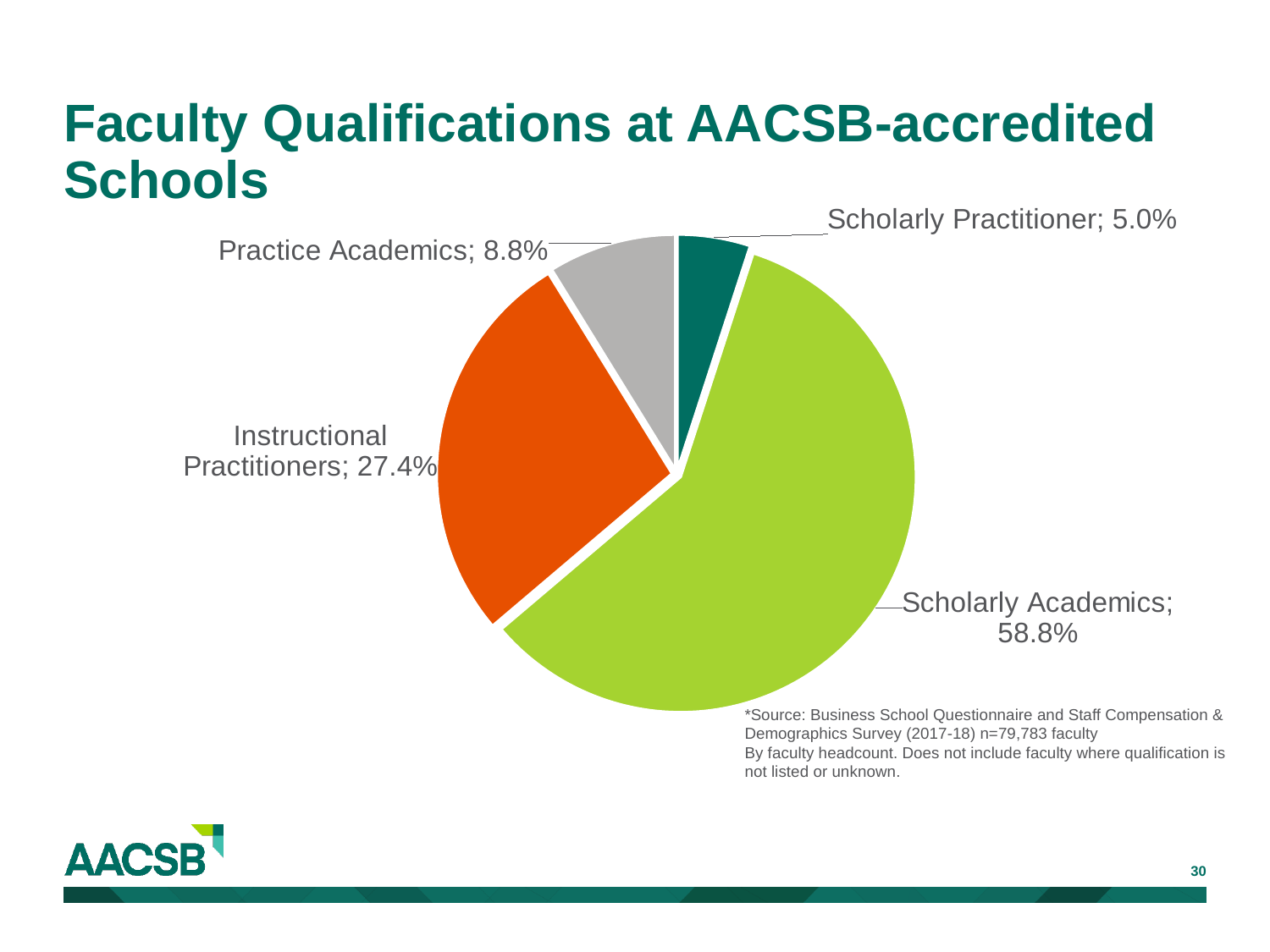

# Faculty Qualifications at AACSB-accredited Schools

### Chart

| Category | Faculty Qual |
|---|---|
| Scholarly Practitioner | 0.05 |
| Scholarly Academics | 0.588 |
| Instructional Practitioners | 0.274 |
| Practice Academics | 0.088 |
*Source: Business School Questionnaire and Staff Compensation & Demographics Survey (2017-18) n=79,783 faculty
By faculty headcount. Does not include faculty where qualification is not listed or unknown.

30